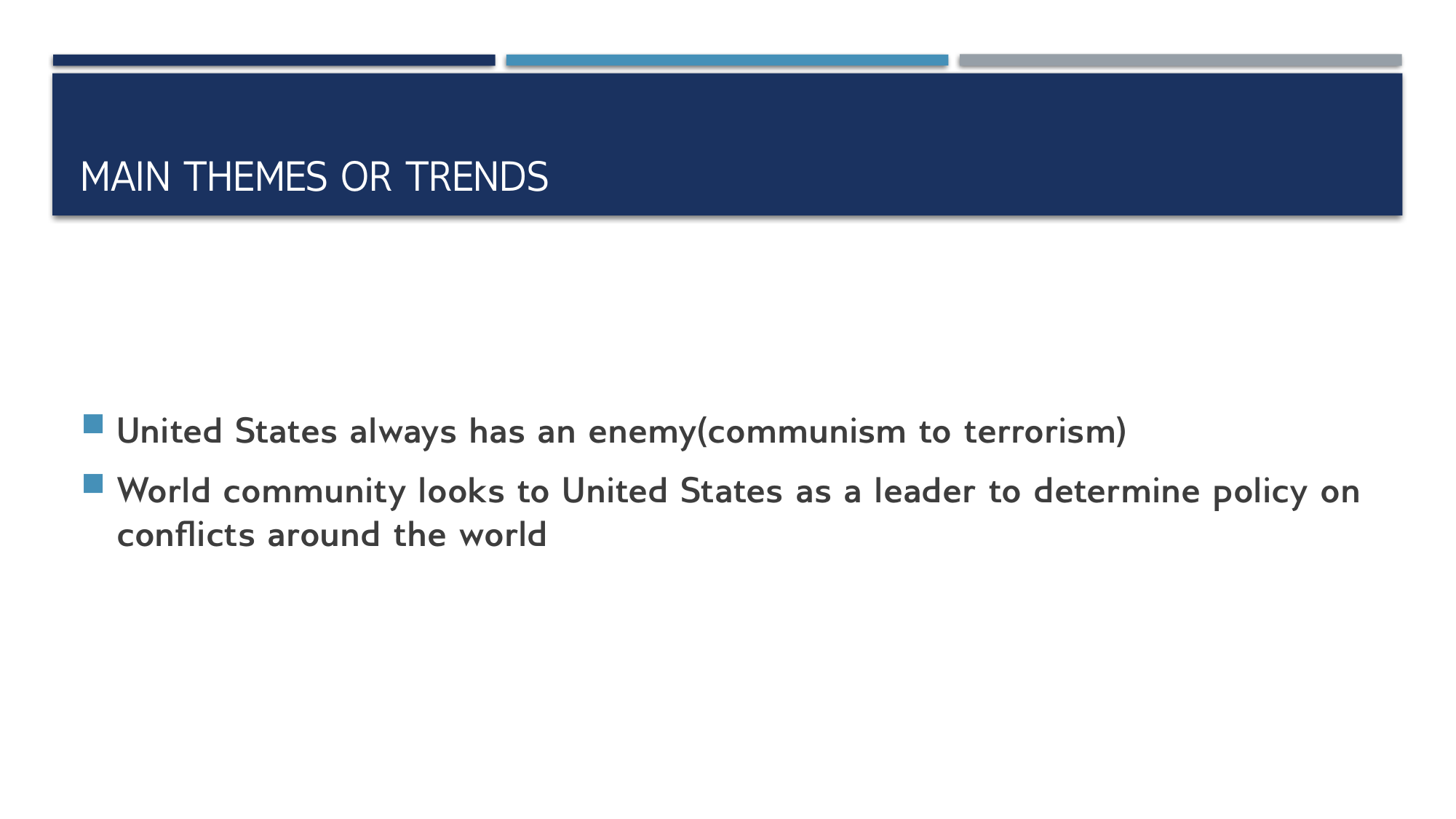

# Main Themes or trends
United States always has an enemy(communism to terrorism)
World community looks to United States as a leader to determine policy on conflicts around the world